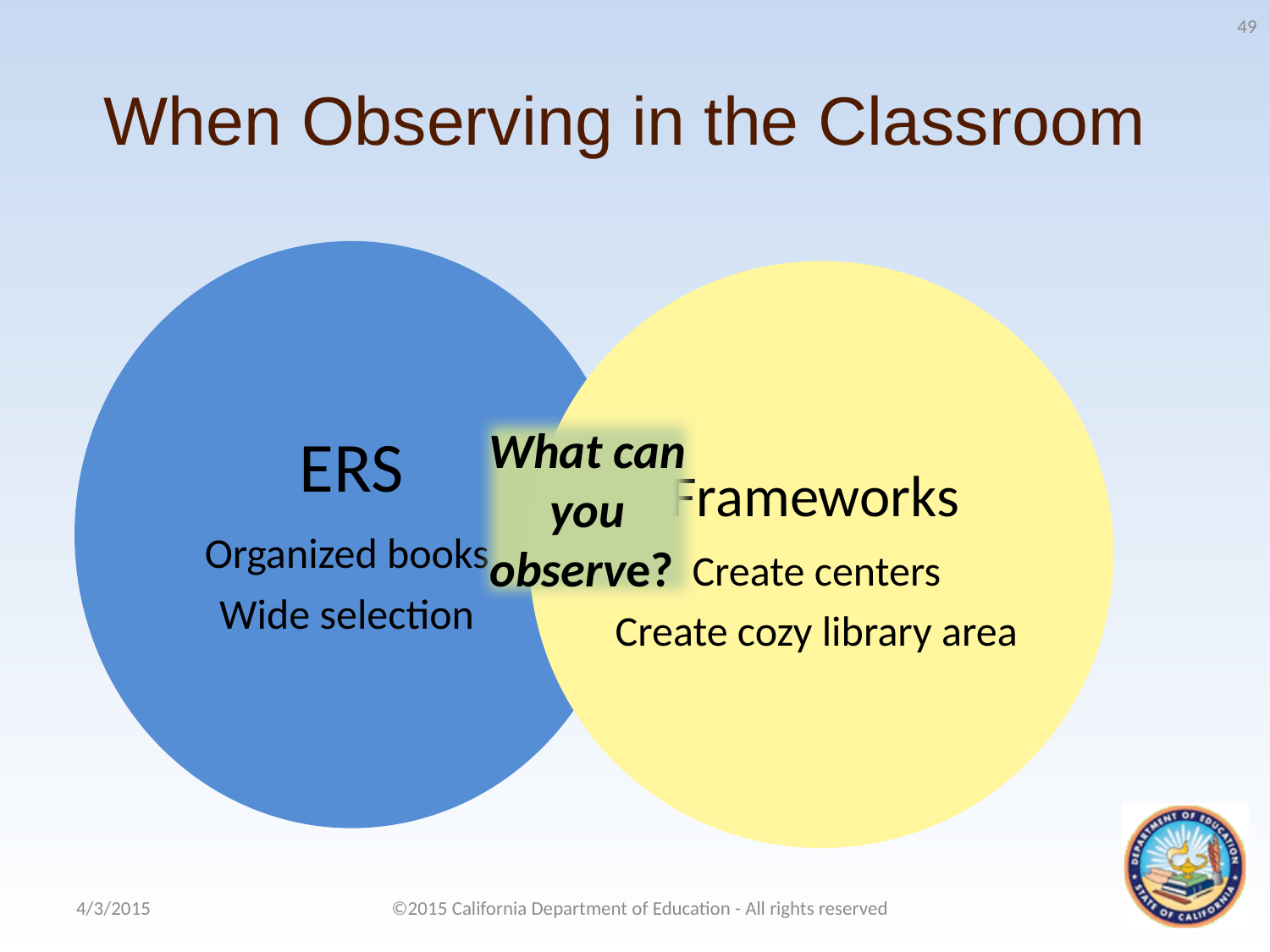

49
# When Observing in the Classroom
ERS
Organized books
Wide selection

Frameworks
Create centers
Create cozy library area

What can you observe?
4/3/2015
©2015 California Department of Education - All rights reserved